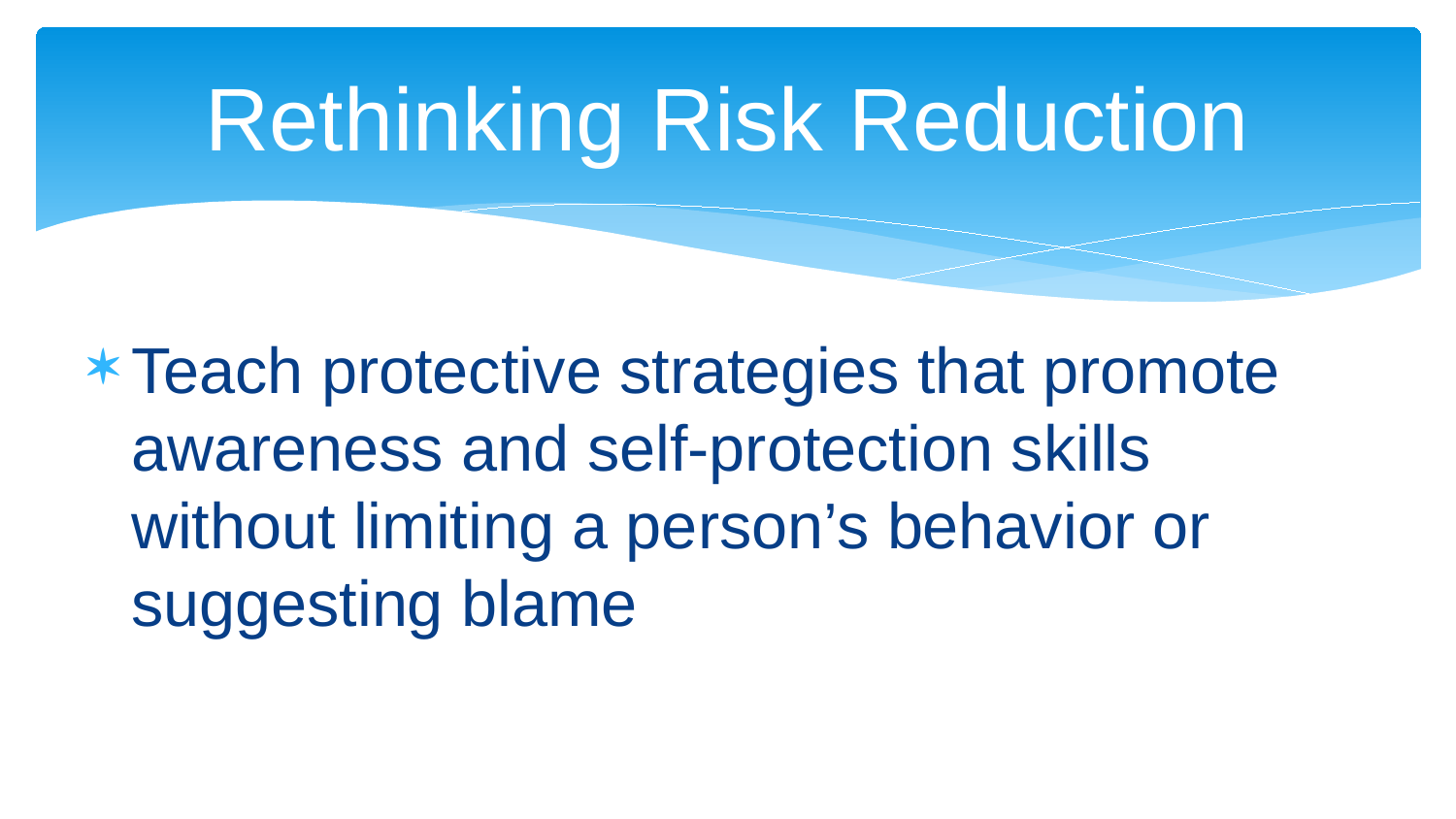

# Rethinking Risk Reduction
Teach protective strategies that promote awareness and self-protection skills without limiting a person’s behavior or suggesting blame